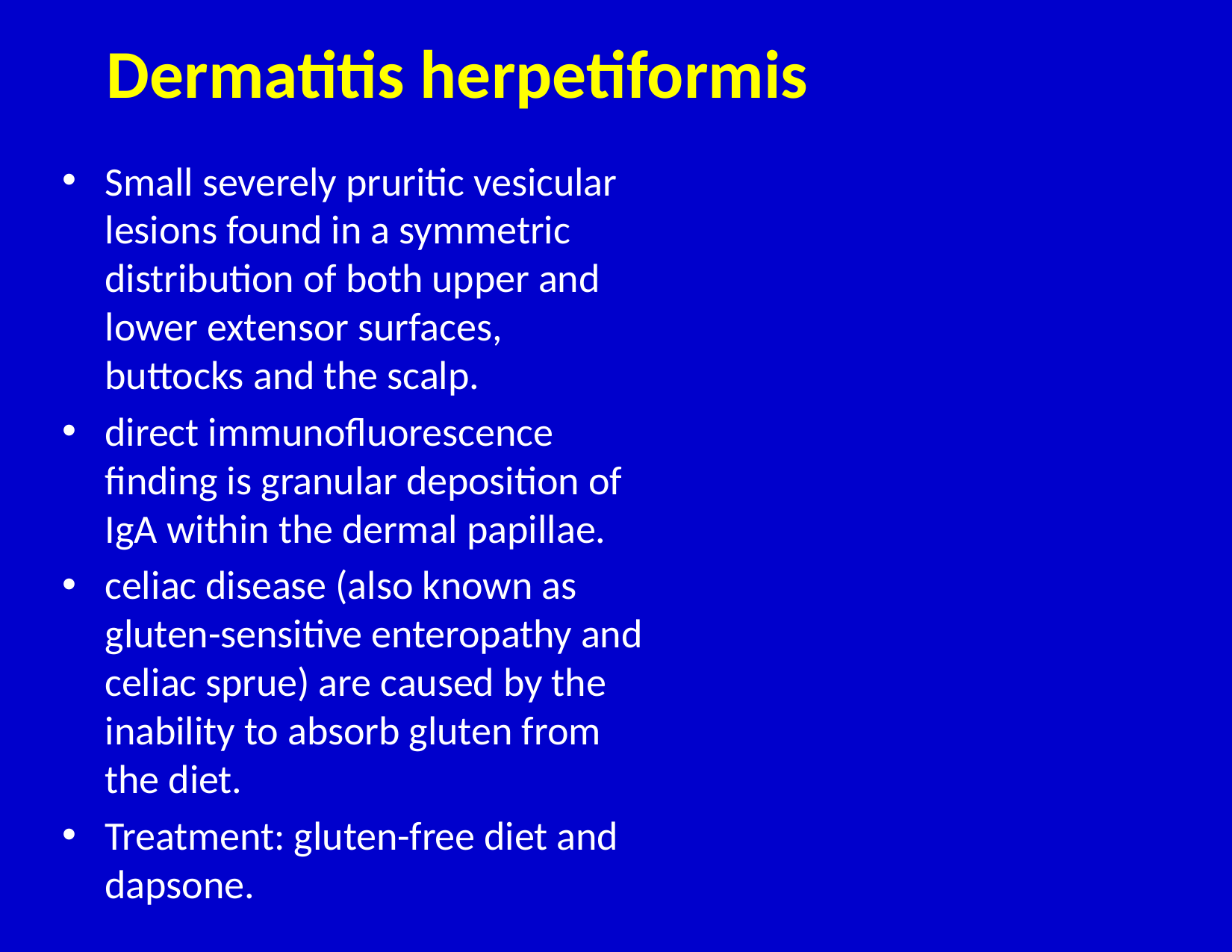

# Dermatitis herpetiformis
Small severely pruritic vesicular lesions found in a symmetric distribution of both upper and lower extensor surfaces, buttocks and the scalp.
direct immunofluorescence finding is granular deposition of IgA within the dermal papillae.
celiac disease (also known as gluten-sensitive enteropathy and celiac sprue) are caused by the inability to absorb gluten from the diet.
Treatment: gluten-free diet and dapsone.